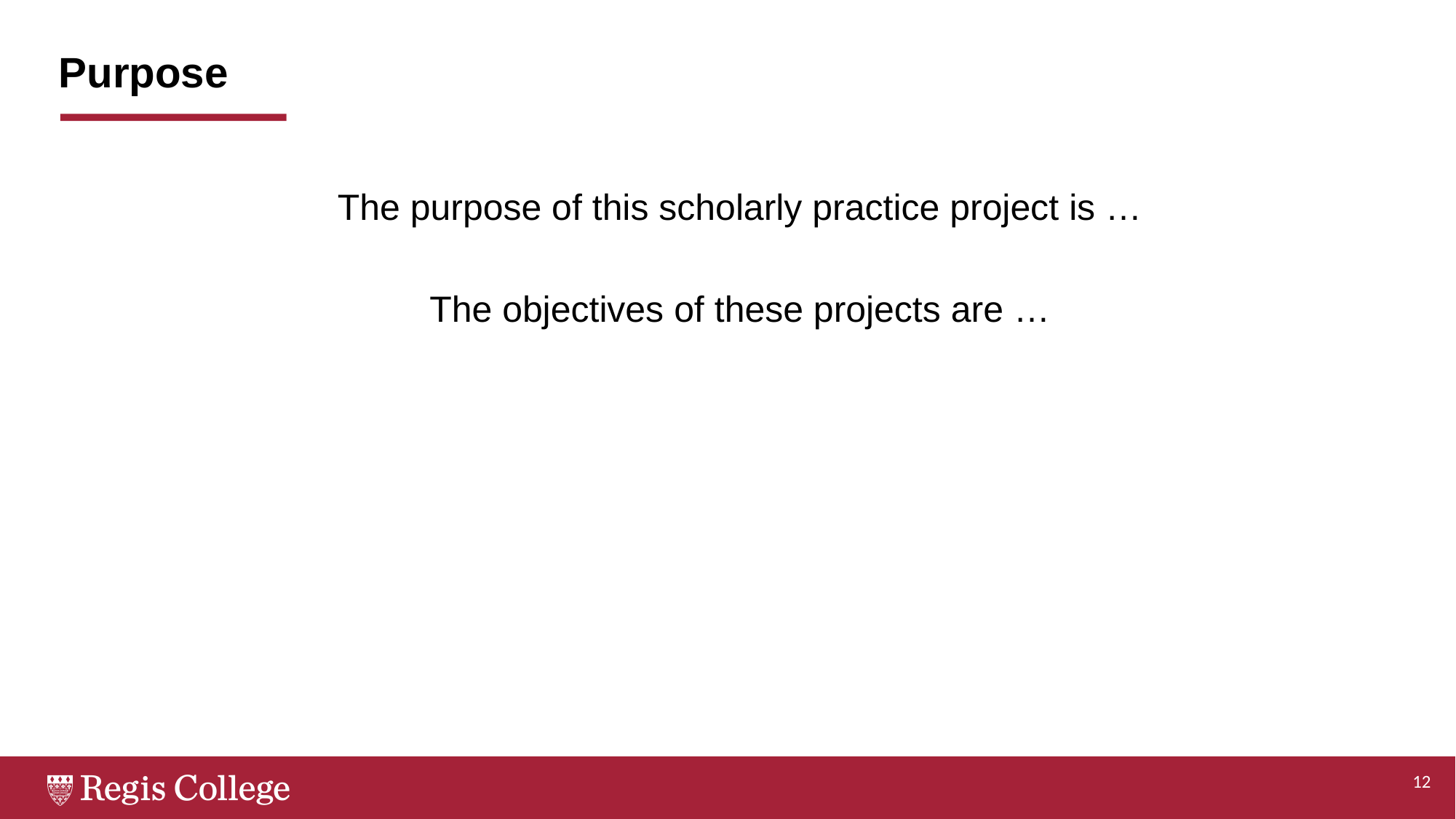

# Purpose

The purpose of this scholarly practice project is …
The objectives of these projects are …
12